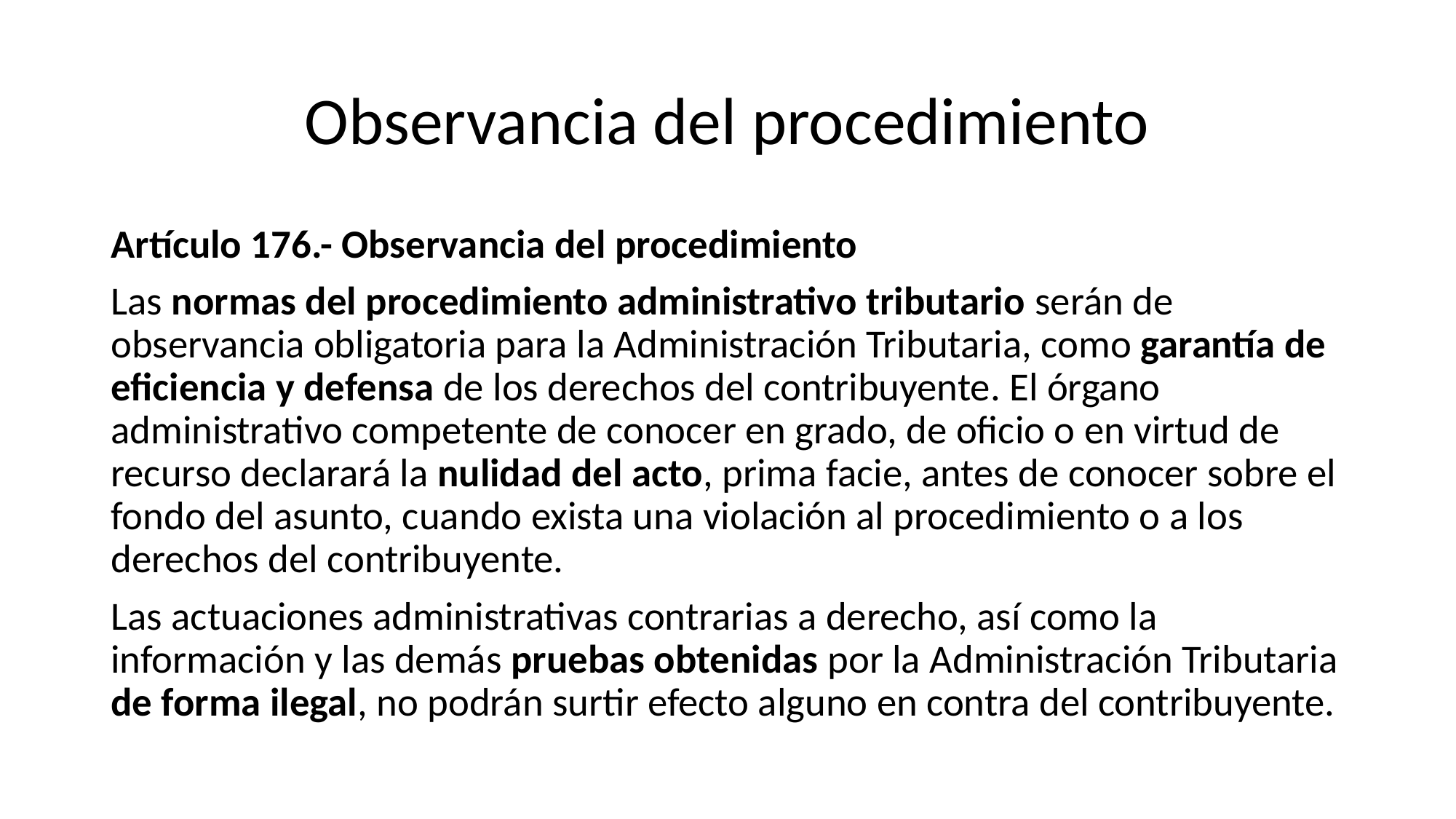

# Observancia del procedimiento
Artículo 176.- Observancia del procedimiento
Las normas del procedimiento administrativo tributario serán de observancia obligatoria para la Administración Tributaria, como garantía de eficiencia y defensa de los derechos del contribuyente. El órgano administrativo competente de conocer en grado, de oficio o en virtud de recurso declarará la nulidad del acto, prima facie, antes de conocer sobre el fondo del asunto, cuando exista una violación al procedimiento o a los derechos del contribuyente.
Las actuaciones administrativas contrarias a derecho, así como la información y las demás pruebas obtenidas por la Administración Tributaria de forma ilegal, no podrán surtir efecto alguno en contra del contribuyente.